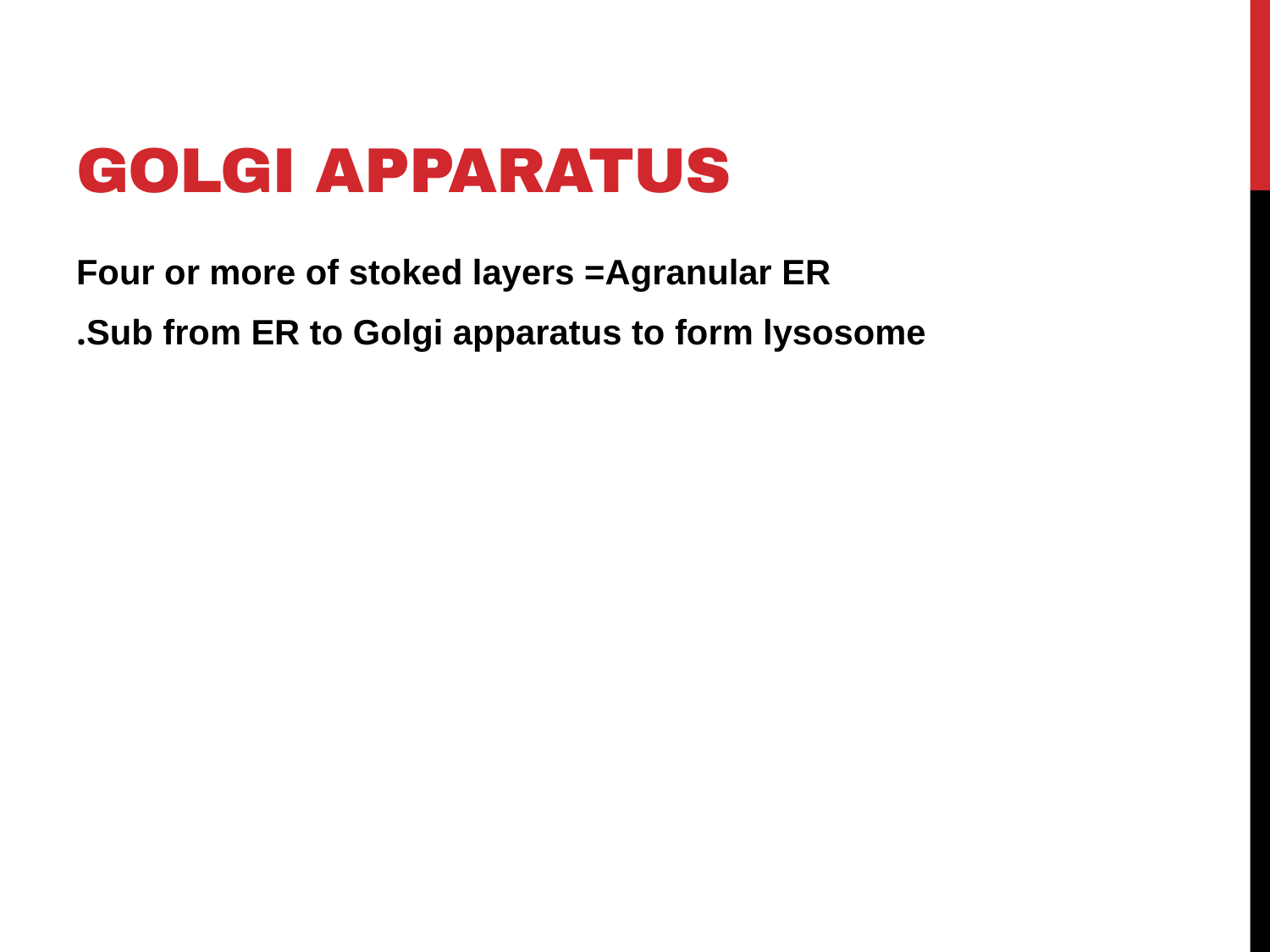

# Golgi Apparatus
Four or more of stoked layers =Agranular ER
Sub from ER to Golgi apparatus to form lysosome.